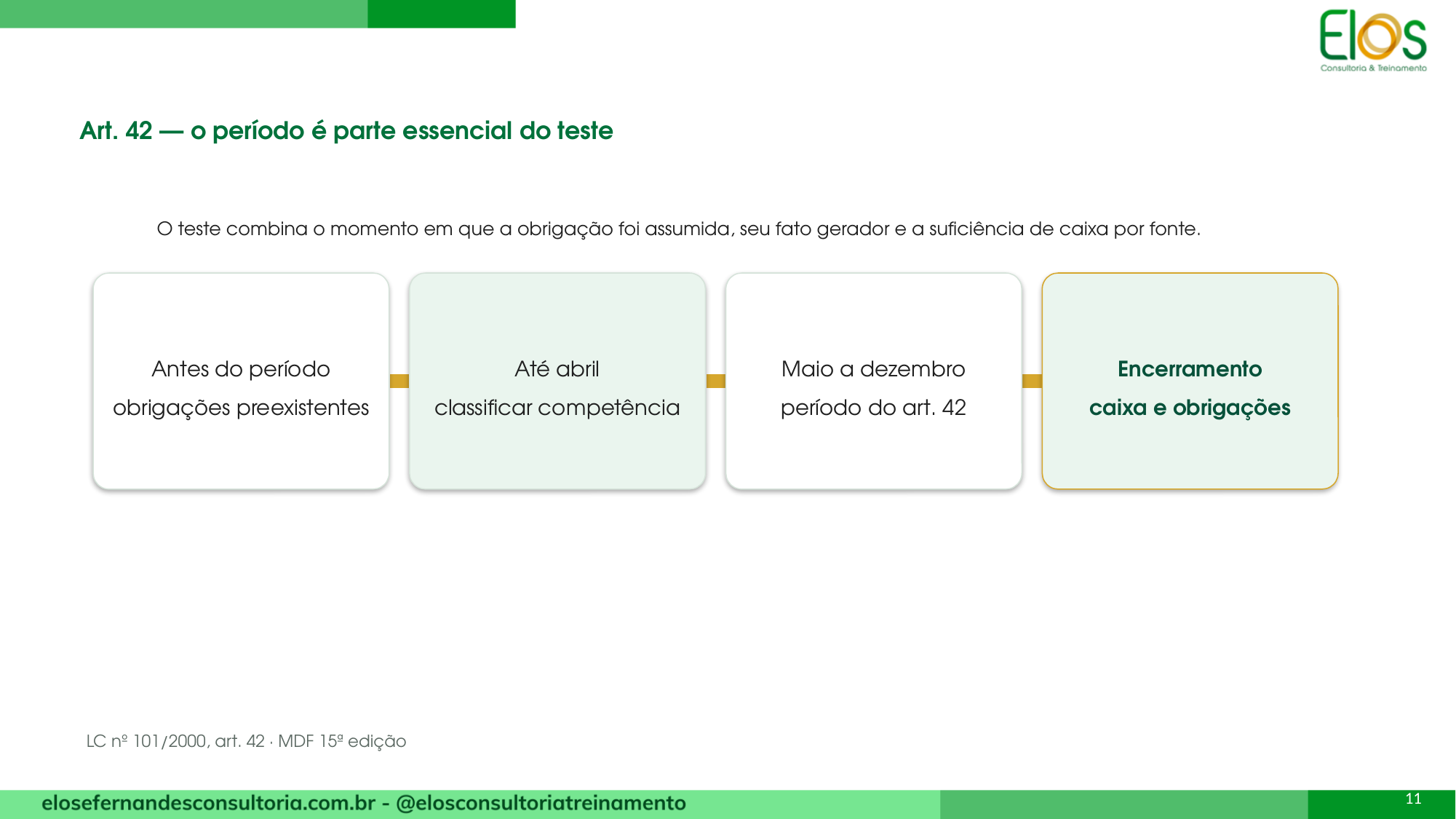

Art. 42 — o período é parte essencial do teste

O teste combina o momento em que a obrigação foi assumida, seu fato gerador e a suficiência de caixa por fonte.
Antes do período
obrigações preexistentes
Até abril
classificar competência
Maio a dezembro
período do art. 42
Encerramento
caixa e obrigações

LC nº 101/2000, art. 42 · MDF 15ª edição
11